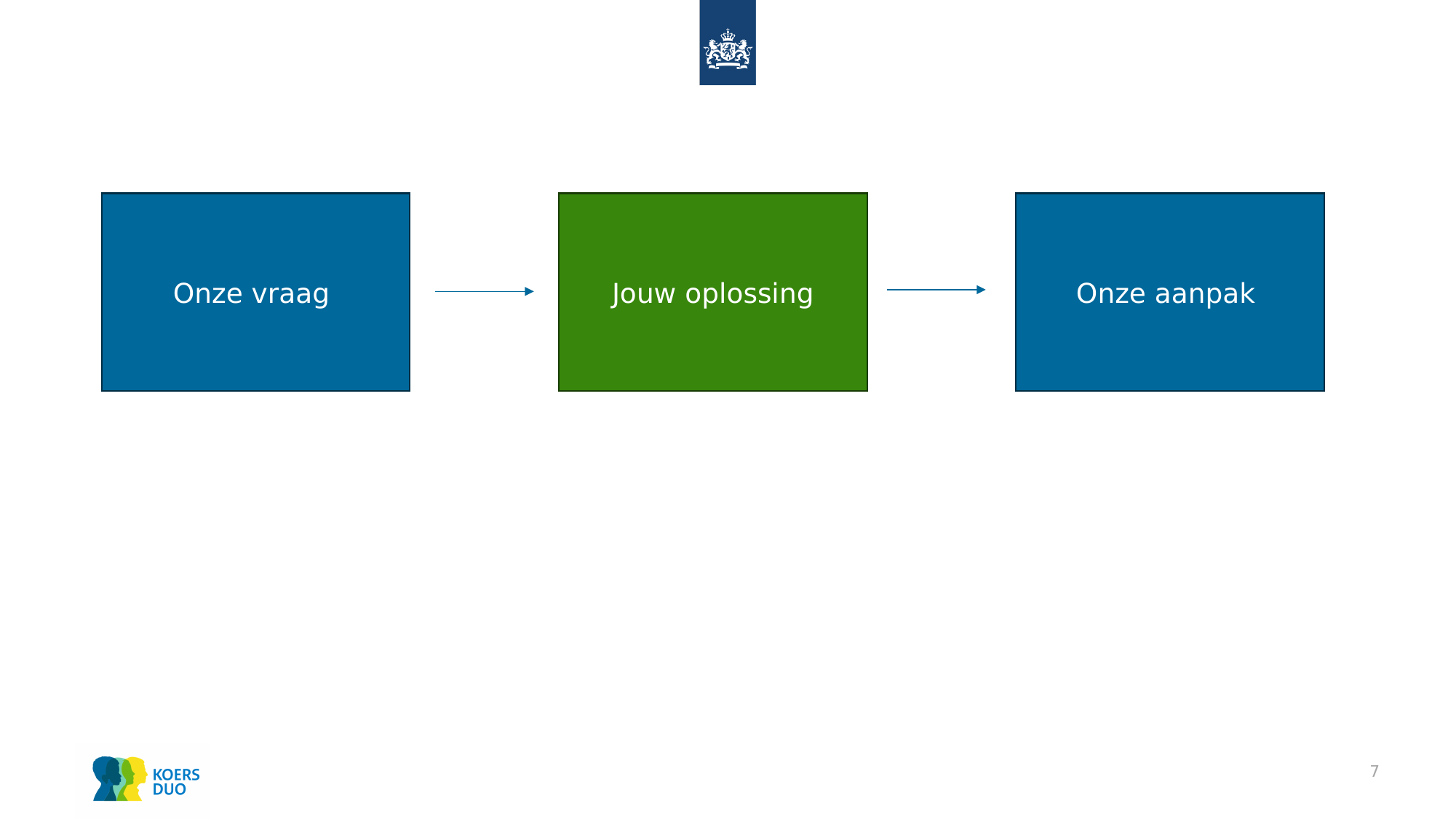

Jouw oplossing
Onze aanpak
Onze vraag
7